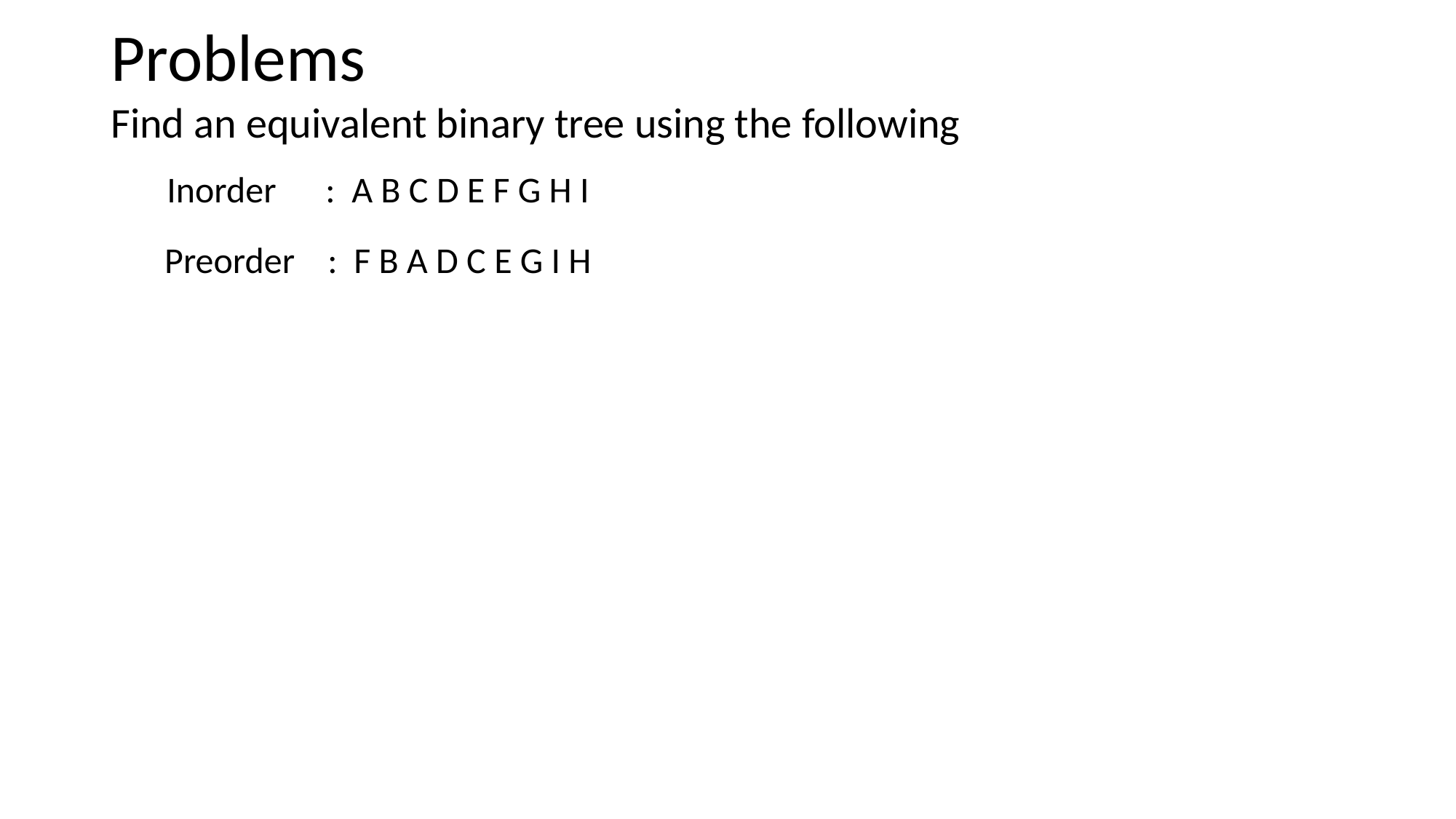

# Problems
Find an equivalent binary tree using the following
Inorder      :  A B C D E F G H I
Preorder    :  F B A D C E G I H